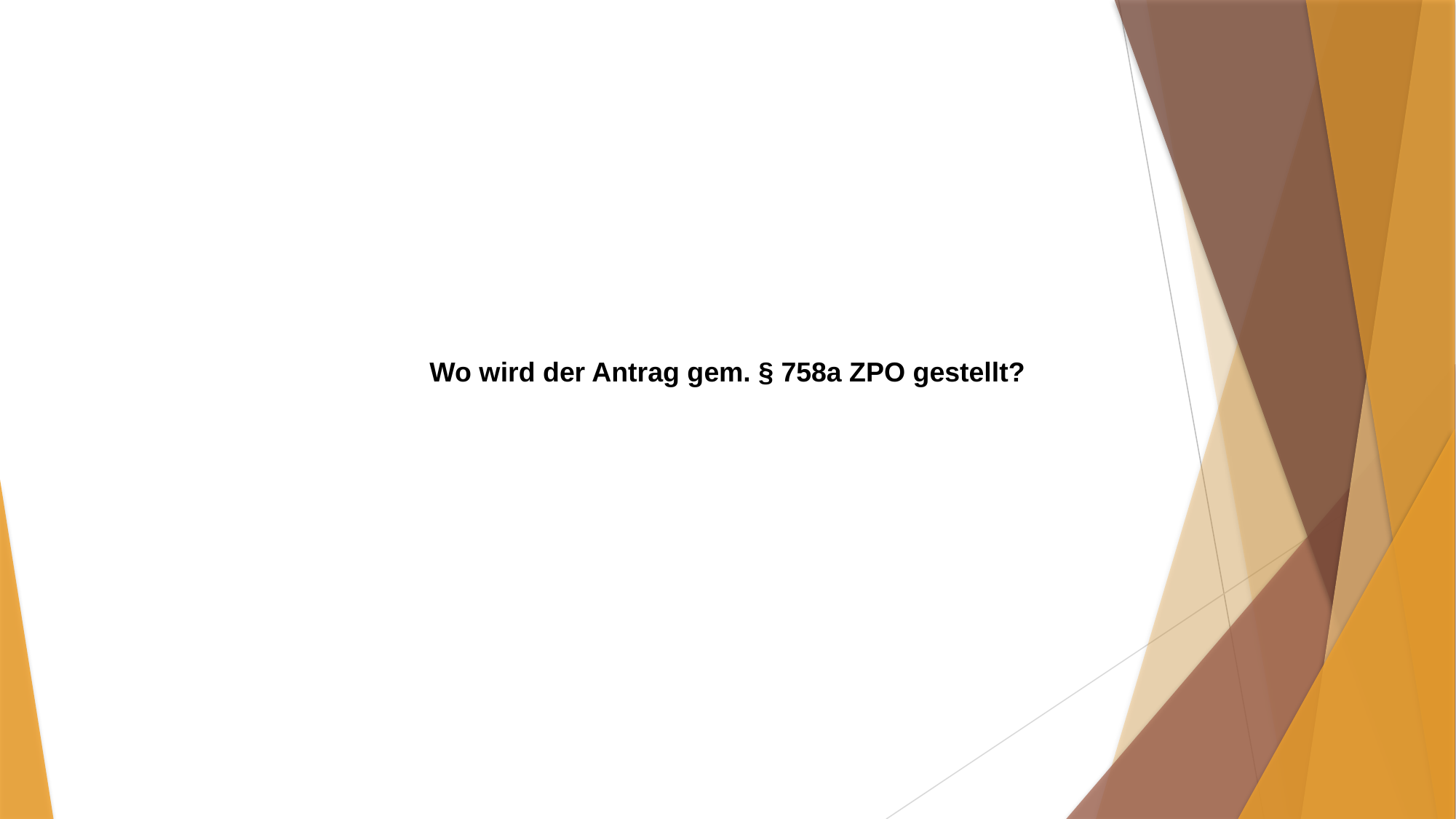

#
Wo wird der Antrag gem. § 758a ZPO gestellt?